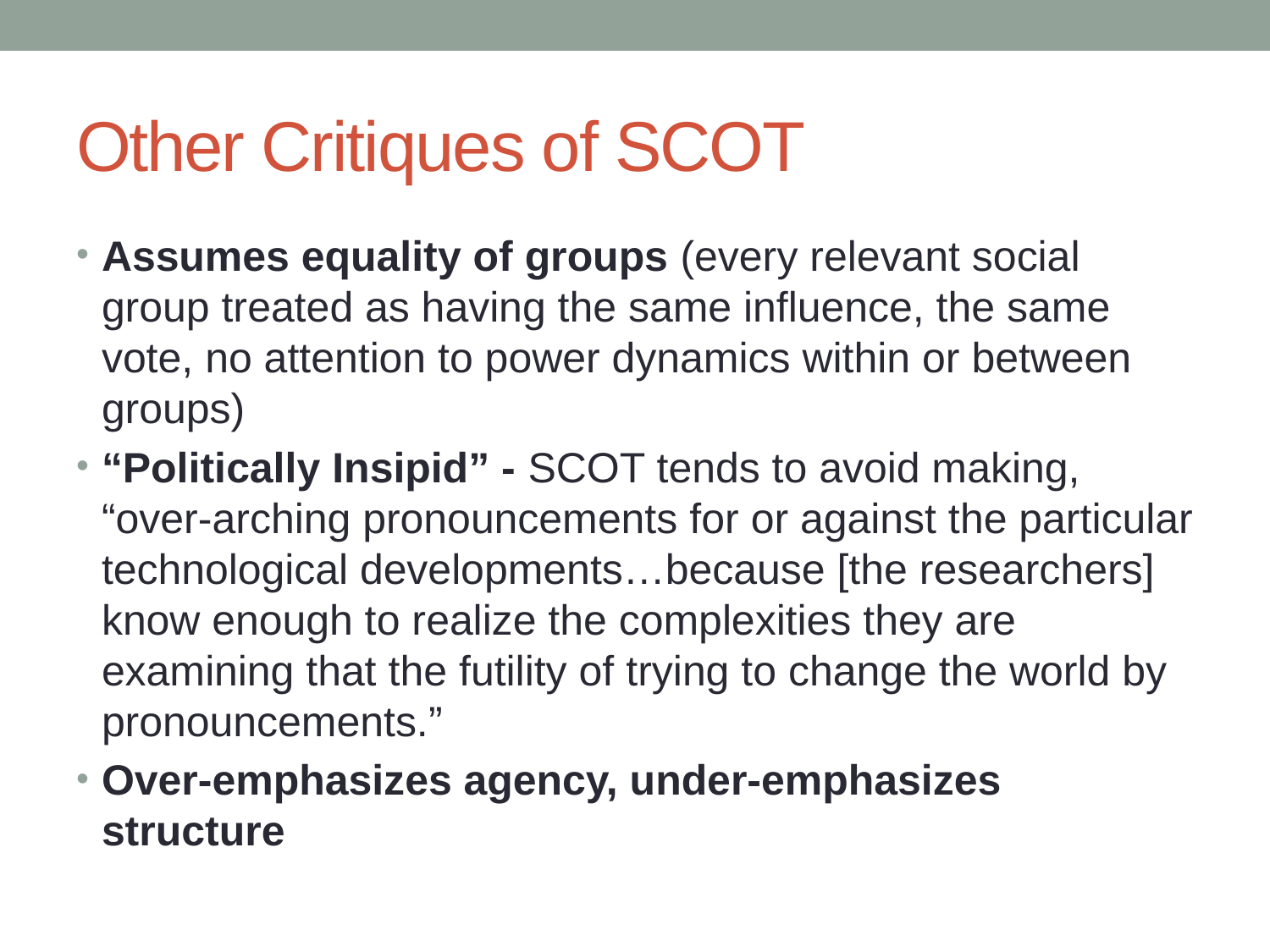

# Other Critiques of SCOT
Assumes equality of groups (every relevant social group treated as having the same influence, the same vote, no attention to power dynamics within or between groups)
“Politically Insipid” - SCOT tends to avoid making, “over-arching pronouncements for or against the particular technological developments…because [the researchers] know enough to realize the complexities they are examining that the futility of trying to change the world by pronouncements.”
Over-emphasizes agency, under-emphasizes structure